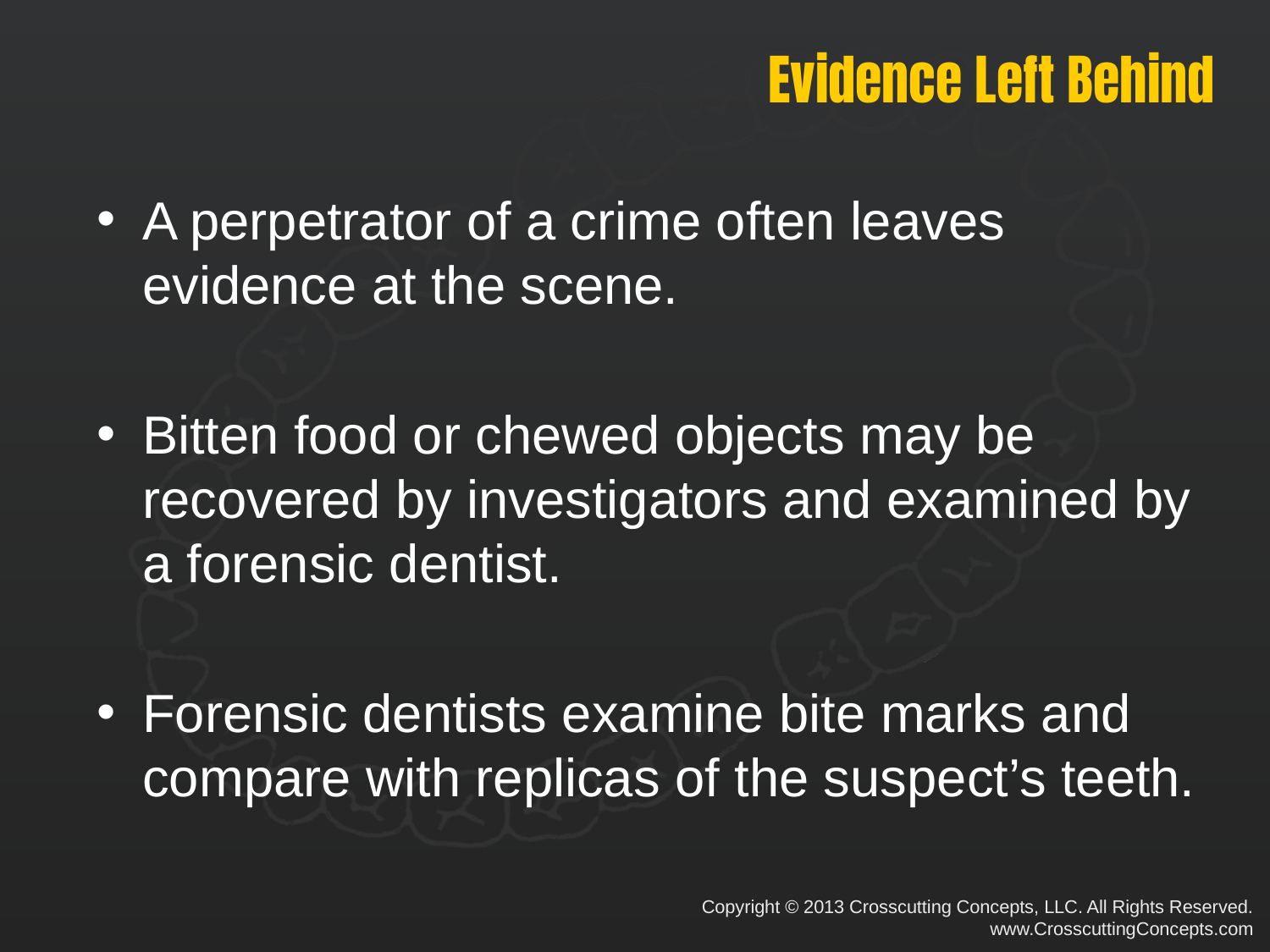

# Evidence Left Behind
A perpetrator of a crime often leaves evidence at the scene.

Bitten food or chewed objects may be recovered by investigators and examined by a forensic dentist.

Forensic dentists examine bite marks and compare with replicas of the suspect’s teeth.